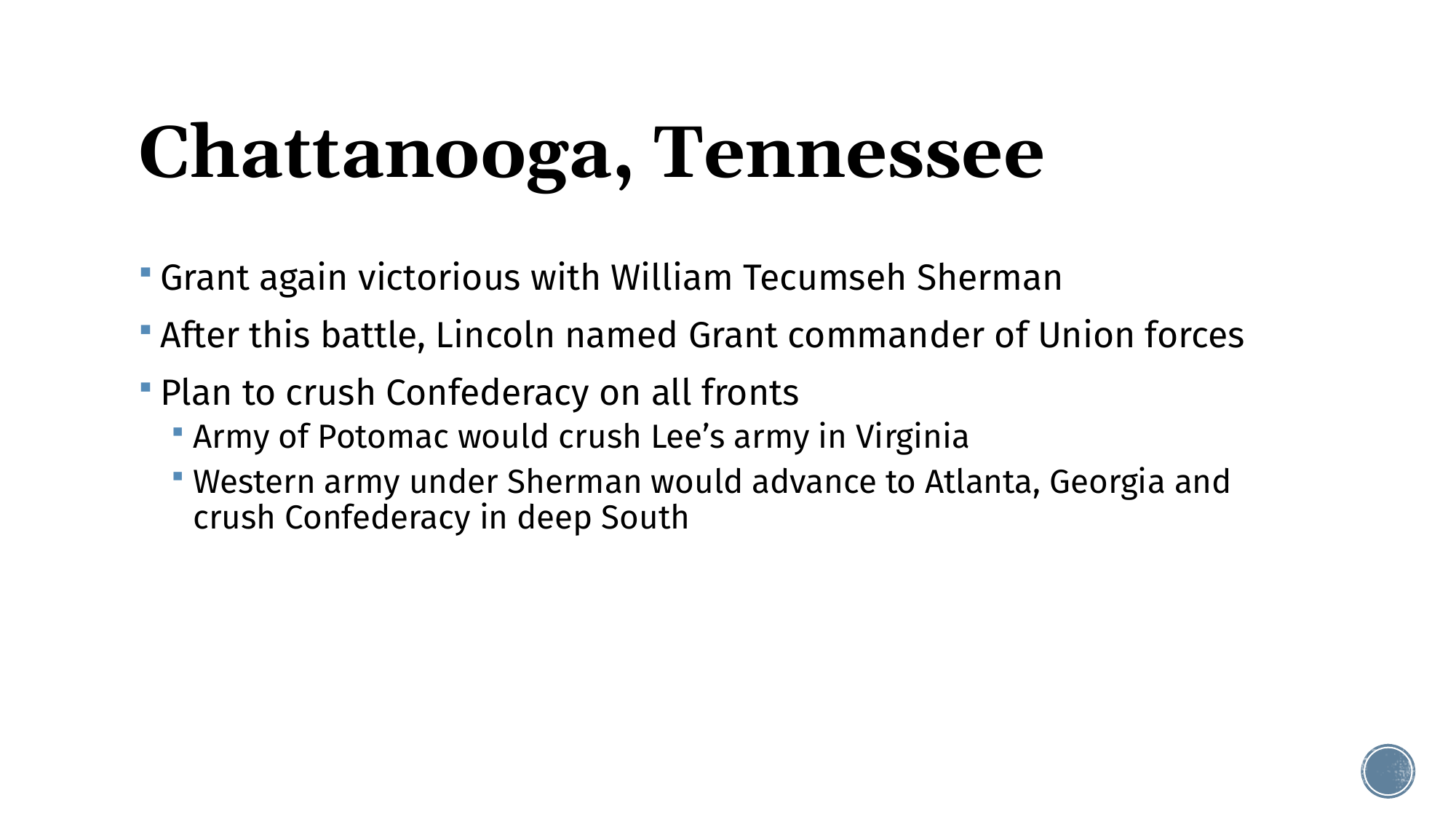

# Chattanooga, Tennessee
Grant again victorious with William Tecumseh Sherman
After this battle, Lincoln named Grant commander of Union forces
Plan to crush Confederacy on all fronts
Army of Potomac would crush Lee’s army in Virginia
Western army under Sherman would advance to Atlanta, Georgia and crush Confederacy in deep South